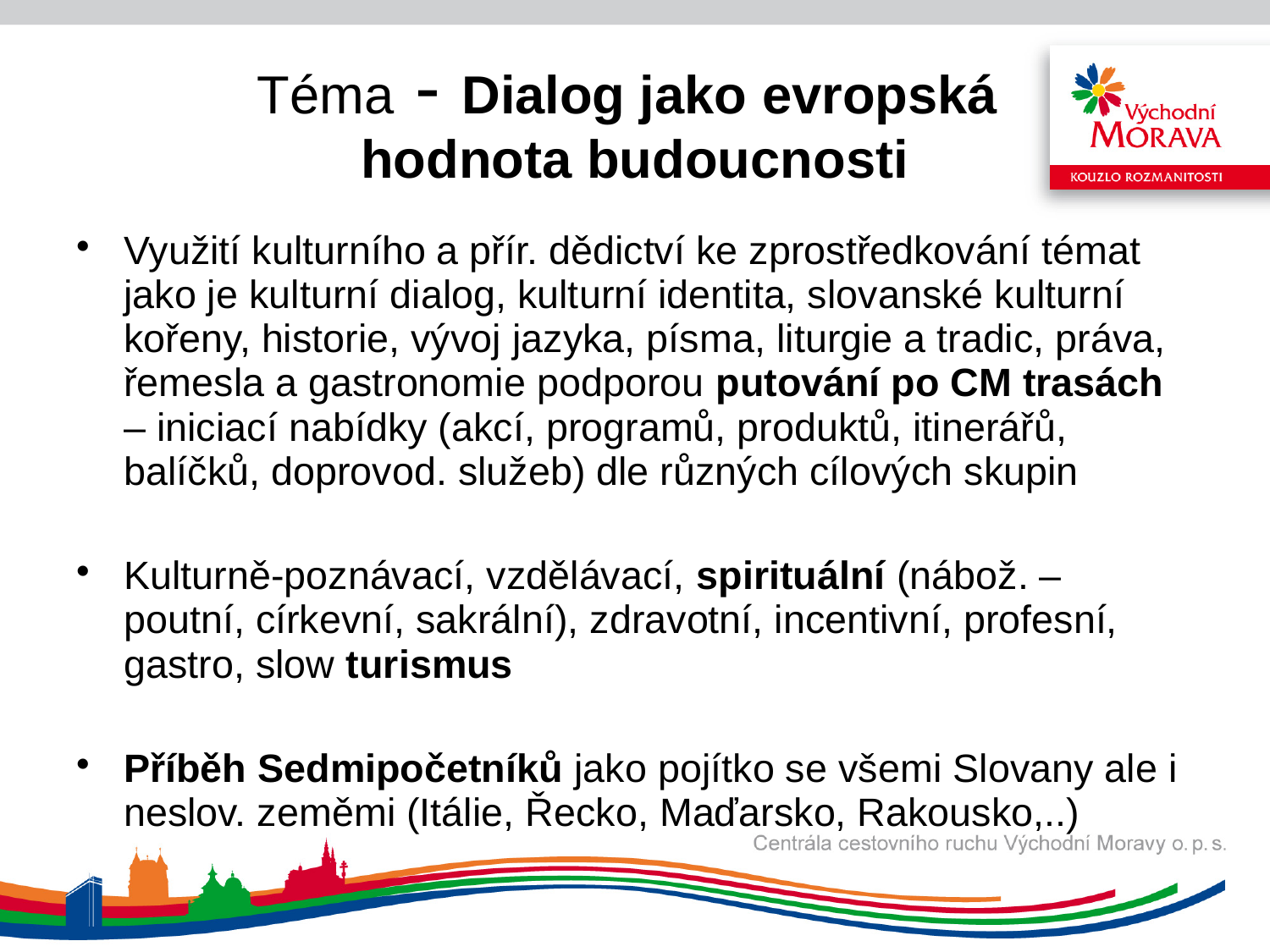

# Téma - Dialog jako evropská hodnota budoucnosti
Využití kulturního a přír. dědictví ke zprostředkování témat jako je kulturní dialog, kulturní identita, slovanské kulturní kořeny, historie, vývoj jazyka, písma, liturgie a tradic, práva, řemesla a gastronomie podporou putování po CM trasách – iniciací nabídky (akcí, programů, produktů, itinerářů, balíčků, doprovod. služeb) dle různých cílových skupin

Kulturně-poznávací, vzdělávací, spirituální (nábož. – poutní, církevní, sakrální), zdravotní, incentivní, profesní, gastro, slow turismus

Příběh Sedmipočetníků jako pojítko se všemi Slovany ale i neslov. zeměmi (Itálie, Řecko, Maďarsko, Rakousko,..)